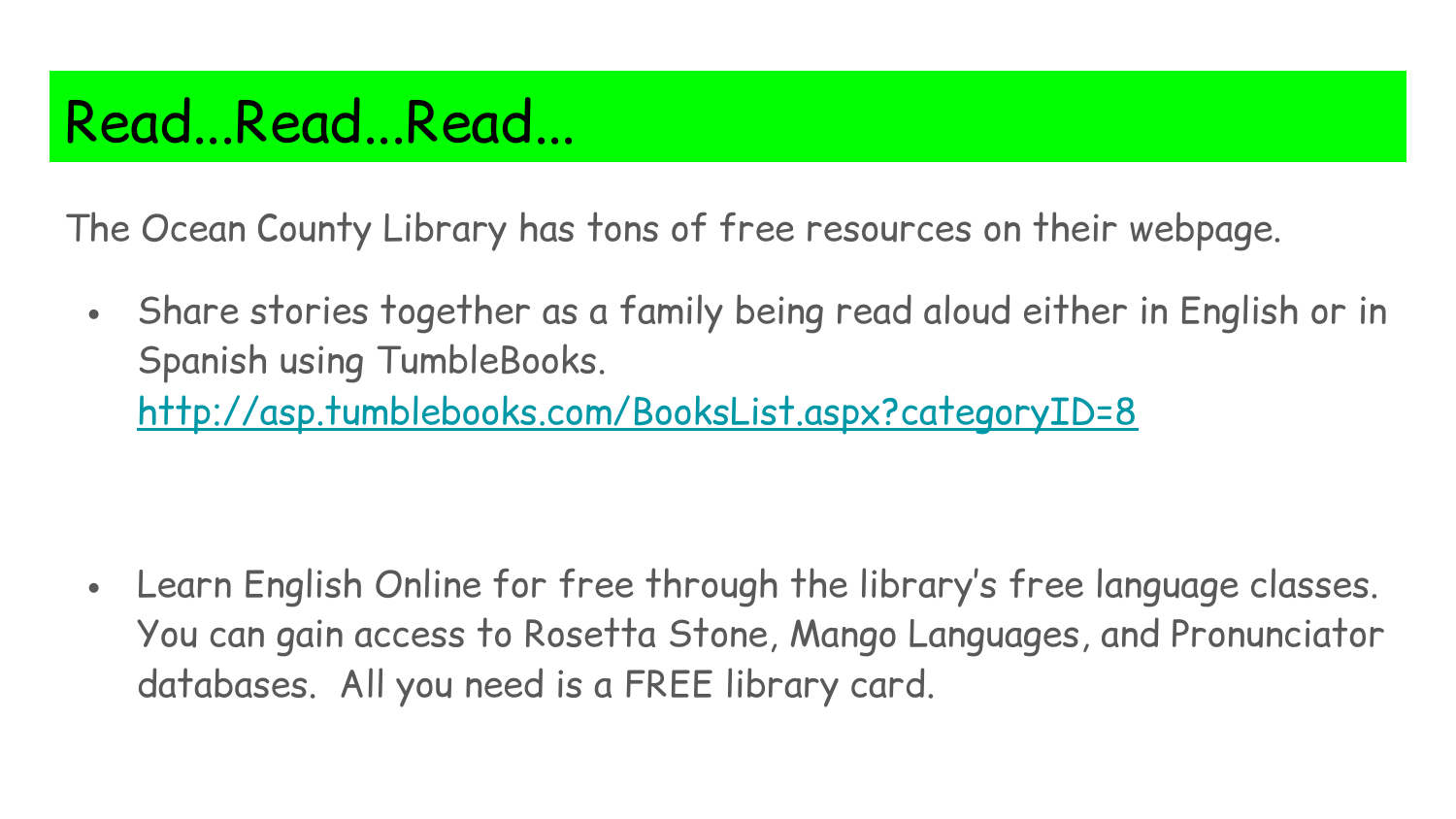

# Read...Read...Read...
The Ocean County Library has tons of free resources on their webpage.
Share stories together as a family being read aloud either in English or in Spanish using TumbleBooks. http://asp.tumblebooks.com/BooksList.aspx?categoryID=8

Learn English Online for free through the library’s free language classes.  You can gain access to Rosetta Stone, Mango Languages, and Pronunciator databases.  All you need is a FREE library card.